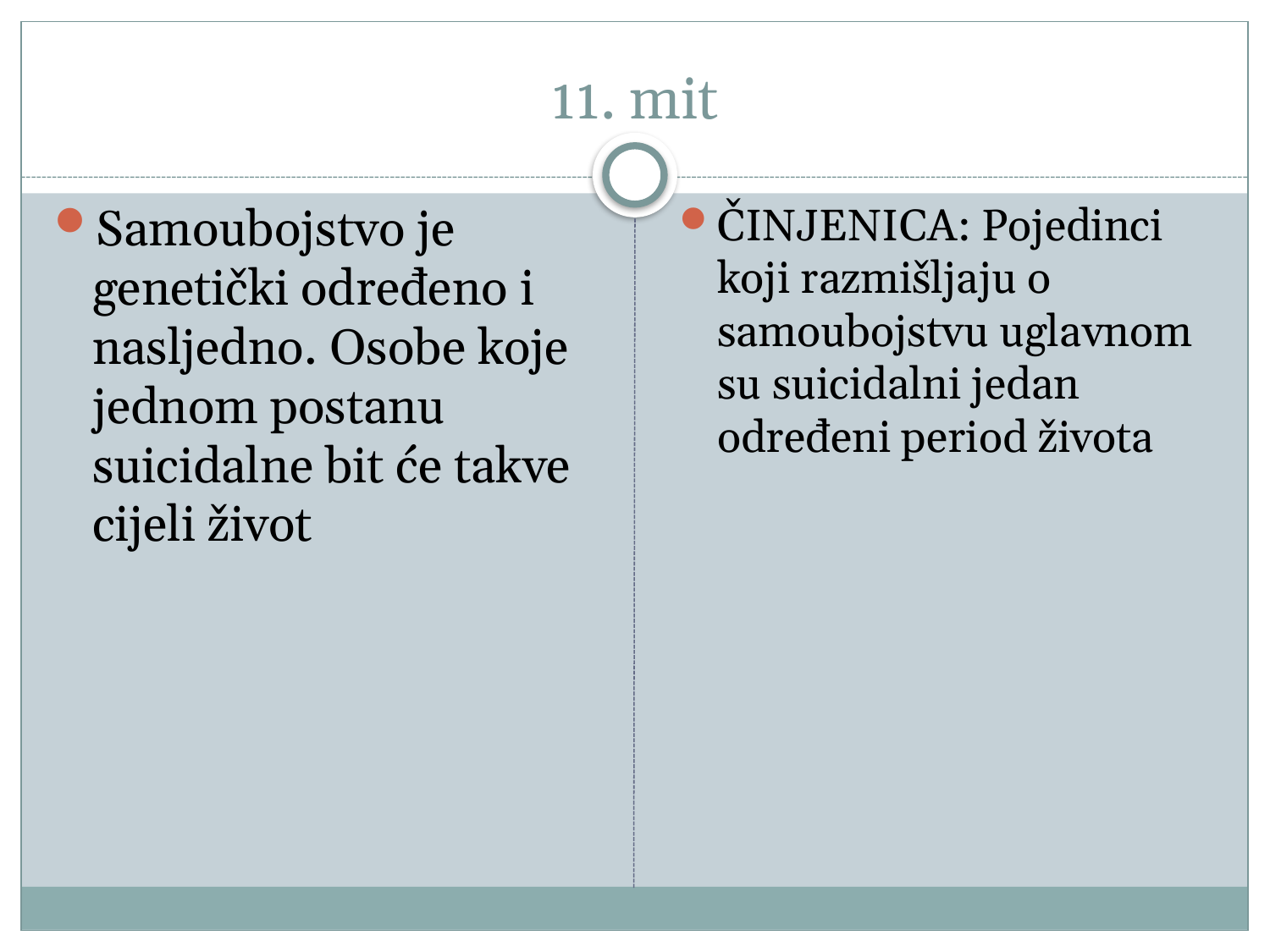

# 11. mit
Samoubojstvo je genetički određeno i nasljedno. Osobe koje jednom postanu suicidalne bit će takve cijeli život
ČINJENICA: Pojedinci koji razmišljaju o samoubojstvu uglavnom su suicidalni jedan određeni period života